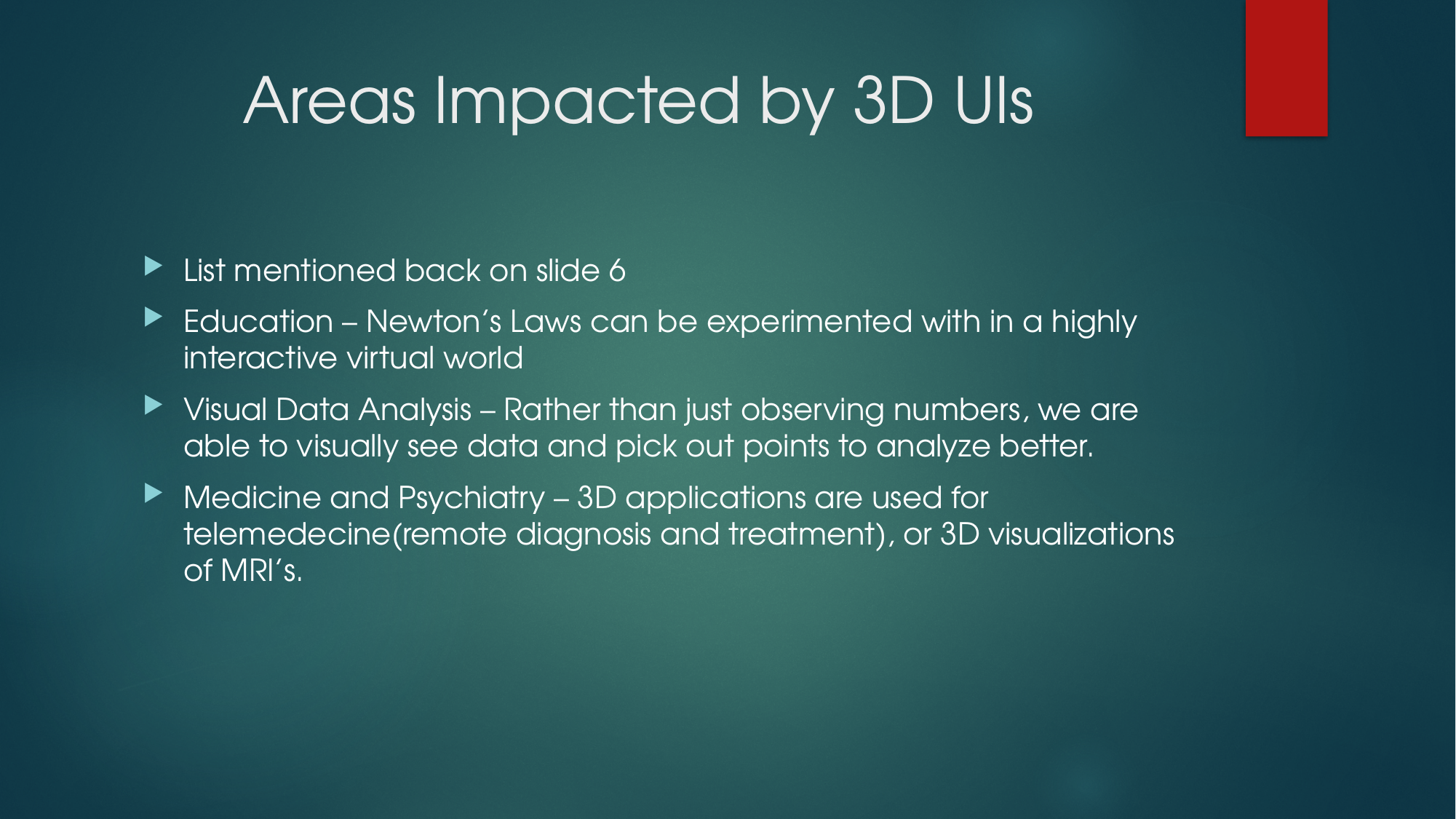

# Areas Impacted by 3D UIs
List mentioned back on slide 6
Education – Newton’s Laws can be experimented with in a highly interactive virtual world
Visual Data Analysis – Rather than just observing numbers, we are able to visually see data and pick out points to analyze better.
Medicine and Psychiatry – 3D applications are used for telemedecine(remote diagnosis and treatment), or 3D visualizations of MRI’s.